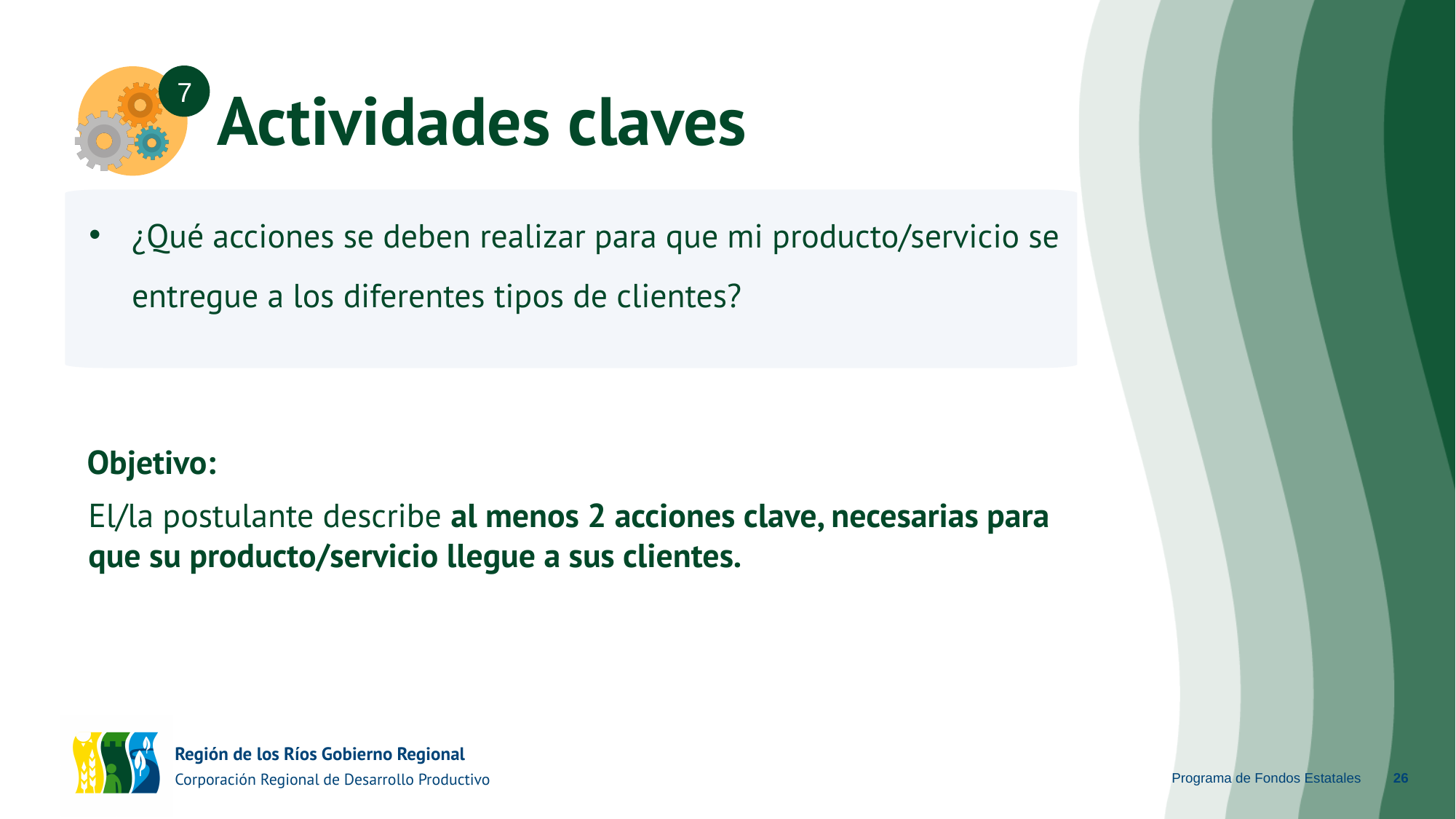

# Actividades claves
7

¿Qué acciones se deben realizar para que mi producto/servicio se entregue a los diferentes tipos de clientes?

Objetivo:
El/la postulante describe al menos 2 acciones clave, necesarias para que su producto/servicio llegue a sus clientes.

Programa de Fondos Estatales
26